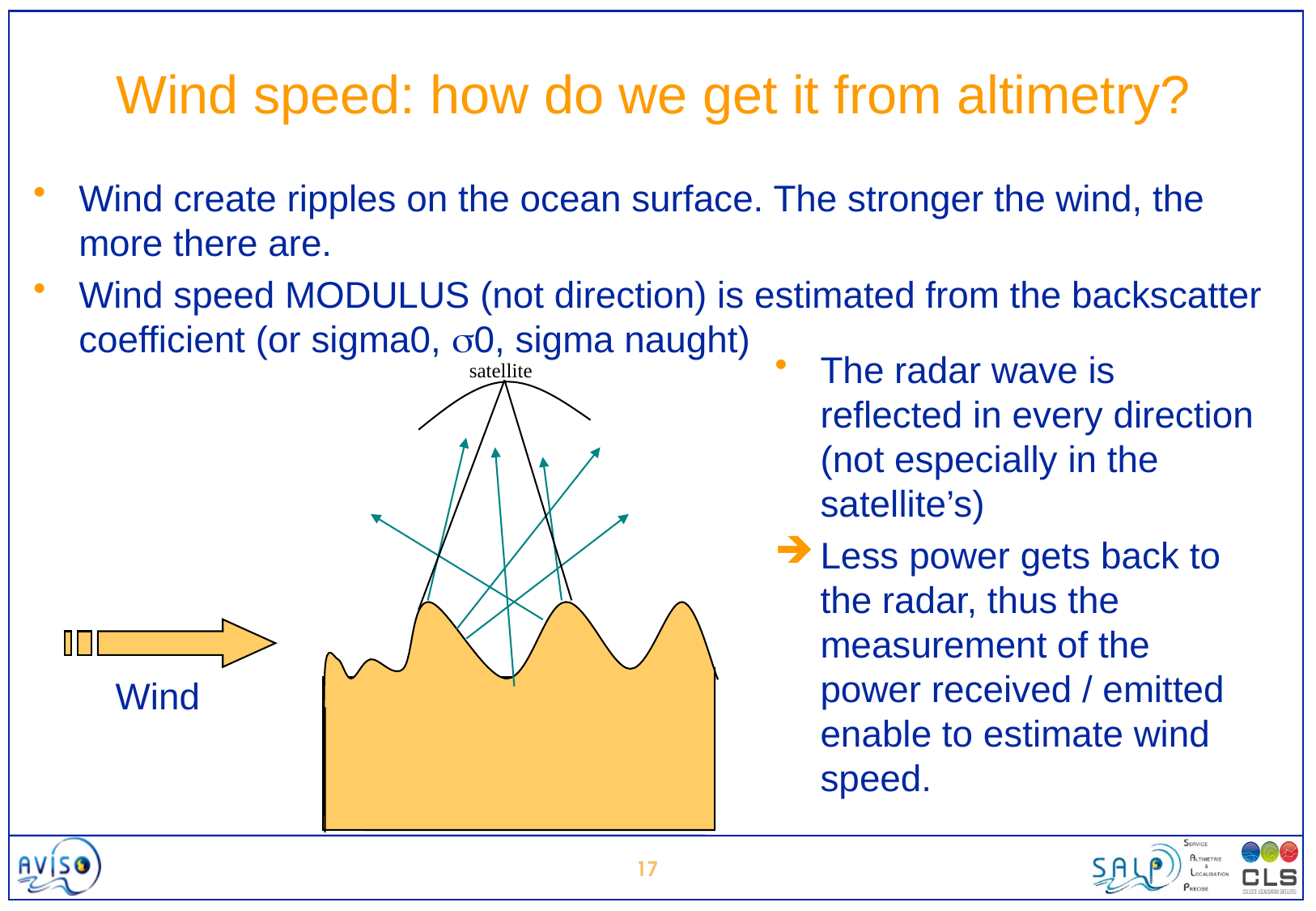

# Wind speed: how do we get it from altimetry?
Wind create ripples on the ocean surface. The stronger the wind, the more there are.
Wind speed MODULUS (not direction) is estimated from the backscatter coefficient (or sigma0, σ0, sigma naught)
The radar wave is reflected in every direction (not especially in the satellite’s)
Less power gets back to the radar, thus the measurement of the power received / emitted enable to estimate wind speed.
satellite

Wind